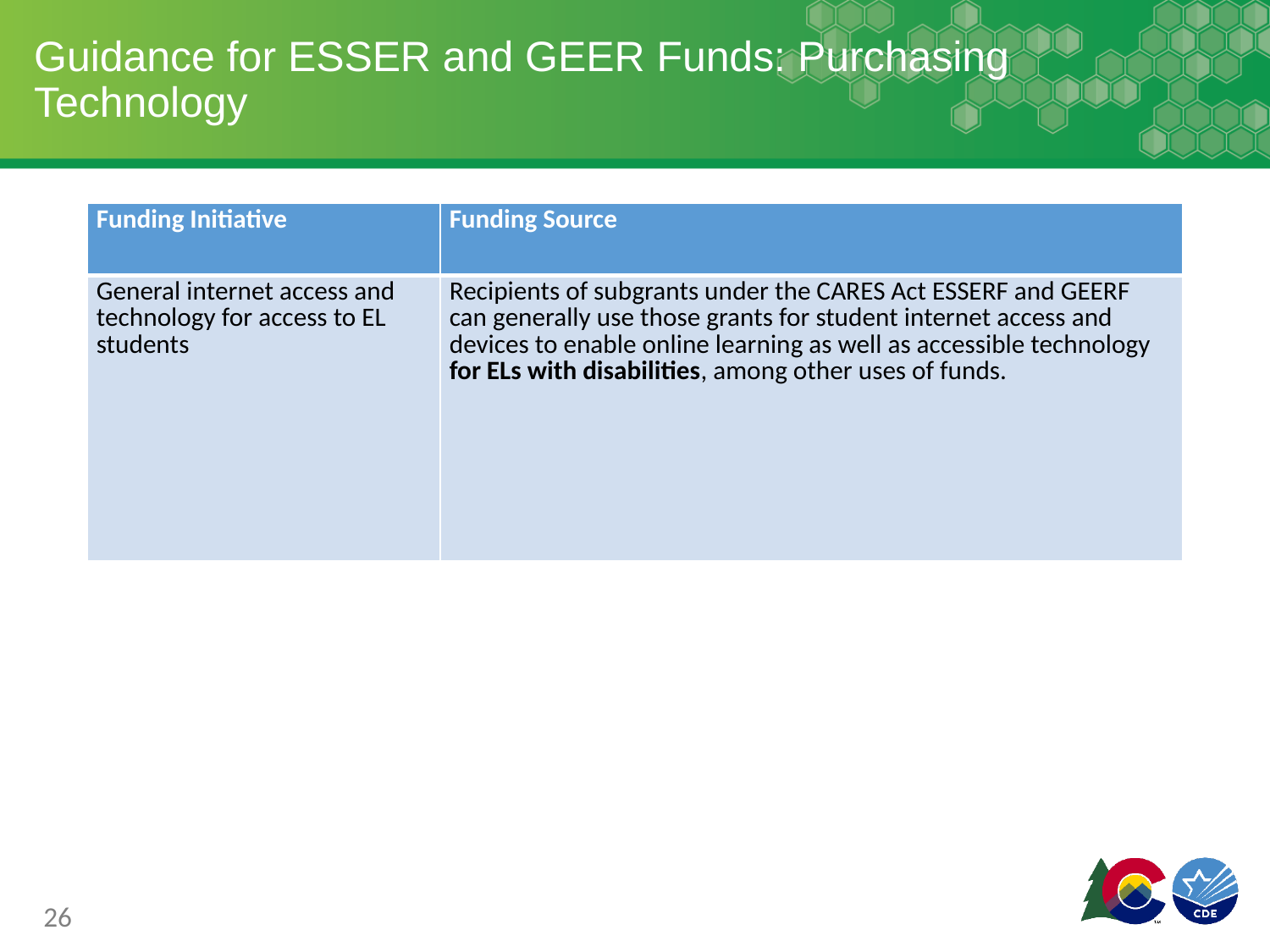

# Guidance for ESSER and GEER Funds: Purchasing Technology
| Funding Initiative | Funding Source |
| --- | --- |
| General internet access and technology for access to EL students | Recipients of subgrants under the CARES Act ESSERF and GEERF can generally use those grants for student internet access and devices to enable online learning as well as accessible technology for ELs with disabilities, among other uses of funds. |
26